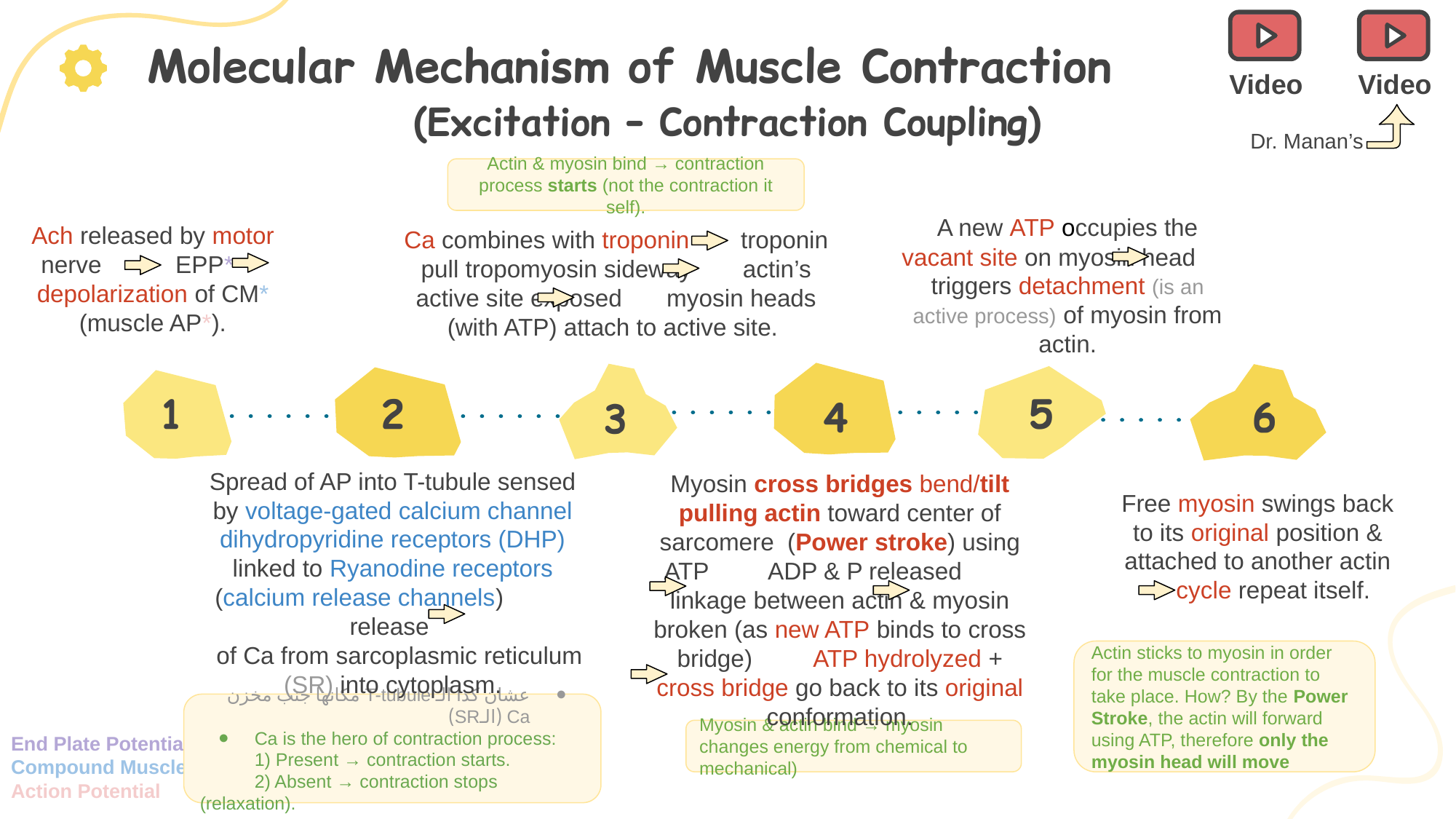

Molecular Mechanism of Muscle Contraction

Video
Video
# (Excitation – Contraction Coupling)

Dr. Manan’s
Actin & myosin bind → contraction process starts (not the contraction it self).
A new ATP occupies the vacant site on myosin head →  triggers detachment (is an active process) of myosin from actin.

Ach released by motor nerve           EPP* → depolarization of CM* (muscle AP*).

Ca combines with troponin  →  troponin pull tropomyosin sideway →   actin’s active site exposed →  myosin heads (with ATP) attach to active site.

1
2
5
4
6
3
Myosin cross bridges bend/tilt pulling actin toward center of sarcomere  (Power stroke) using ATP         ADP & P released         linkage between actin & myosin broken (as new ATP binds to cross bridge)         ATP hydrolyzed + cross bridge go back to its original conformation.

Spread of AP into T-tubule sensed by voltage-gated calcium channel dihydropyridine receptors (DHP) linked to Ryanodine receptors (calcium release channels)           release
  of Ca from sarcoplasmic reticulum (SR) into cytoplasm.
Free myosin swings back to its original position & attached to another actin → cycle repeat itself.

Actin sticks to myosin in order for the muscle contraction to take place. How? By the Power Stroke, the actin will forward using ATP, therefore only the myosin head will move
عشان كذا الـ T-tubule مكانها جنب مخزن Ca (الـSR)
Ca is the hero of contraction process:
1) Present → contraction starts.
2) Absent → contraction stops (relaxation).
End Plate Potential
Compound Muscle
Action Potential

Myosin & actin bind → myosin changes energy from chemical to mechanical)